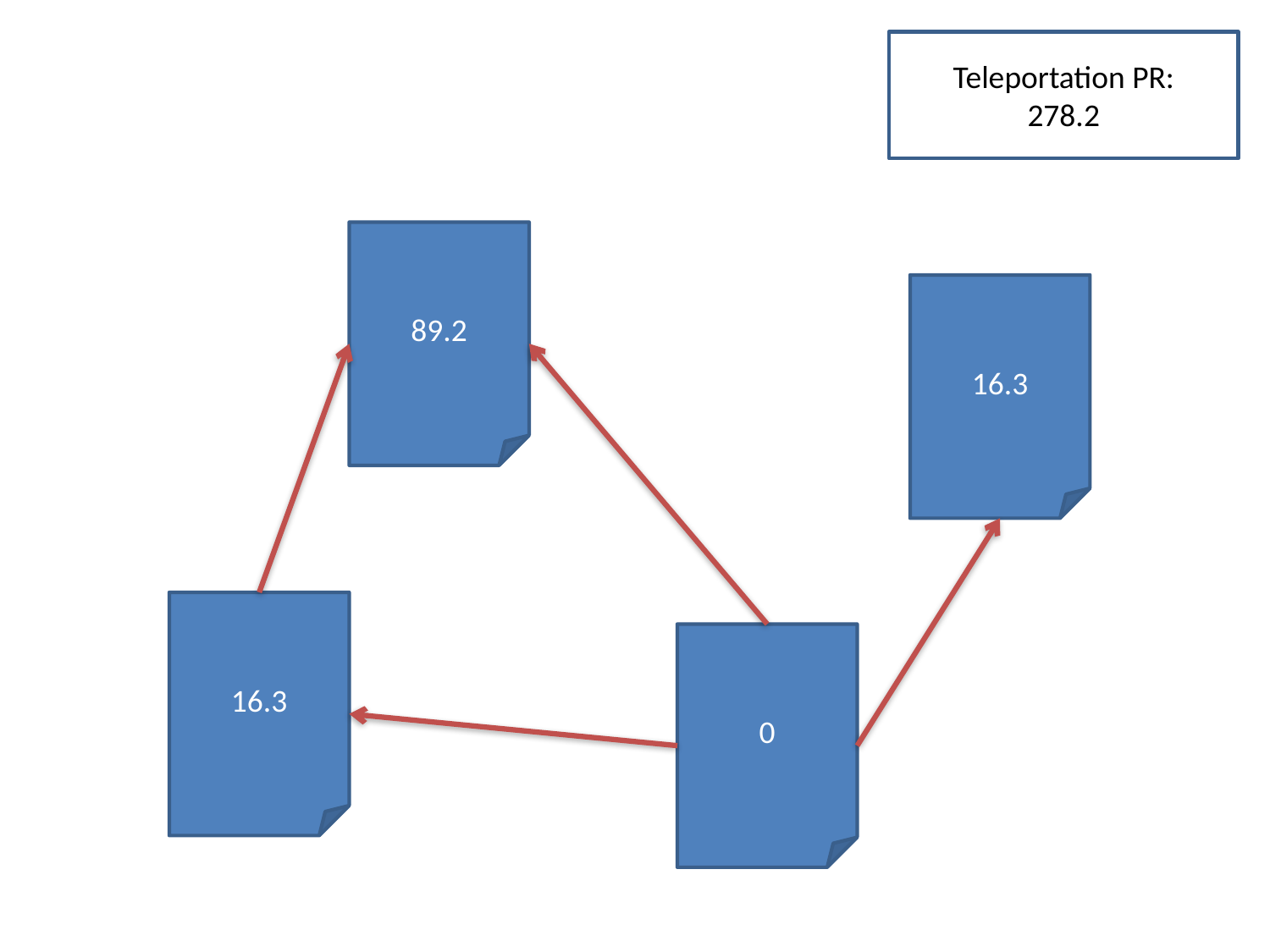

Teleportation PR:
278.2
89.2
16.3
16.3
0